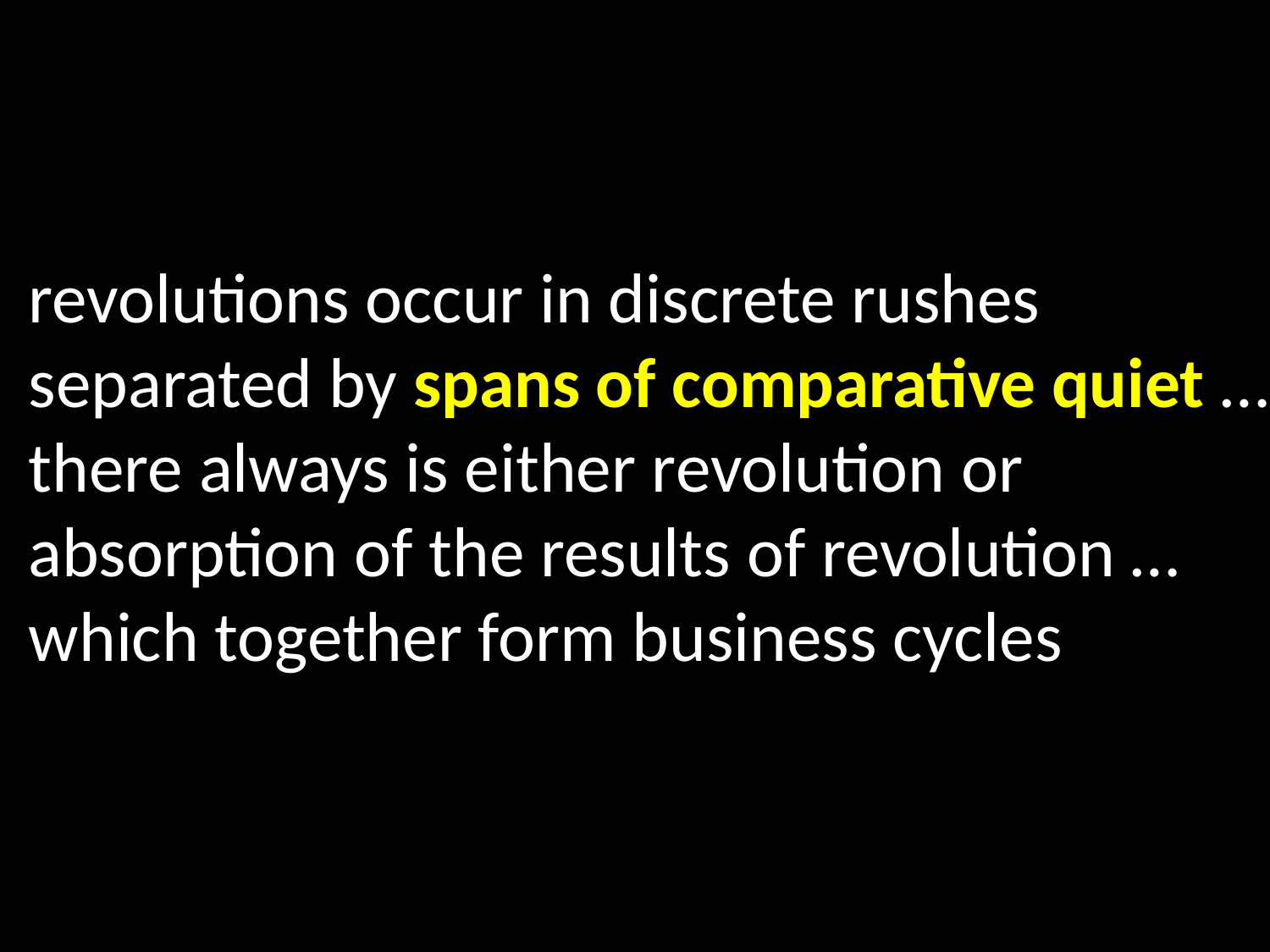

revolutions occur in discrete rushes
separated by spans of comparative quiet …
there always is either revolution or
absorption of the results of revolution …
which together form business cycles